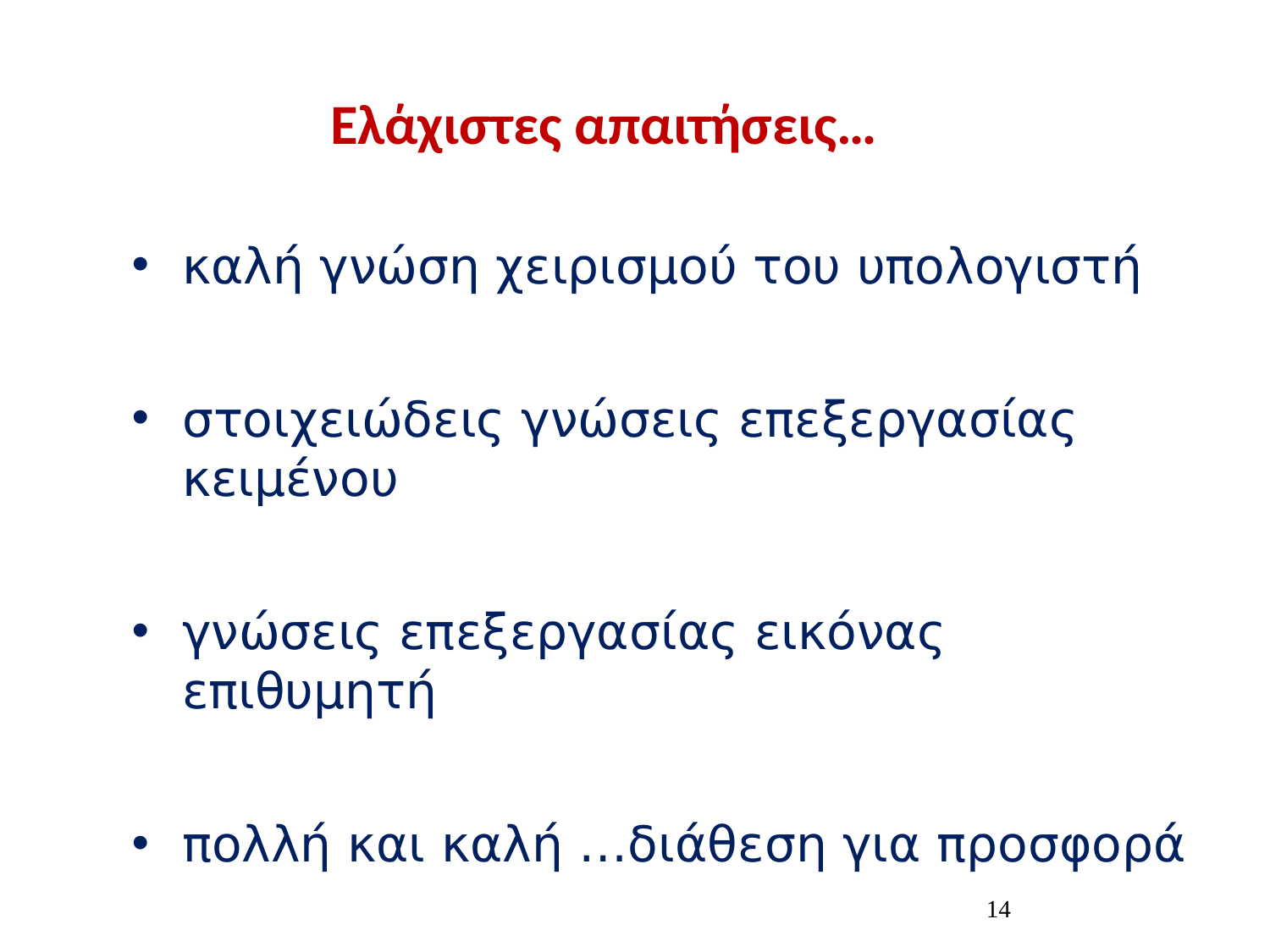

Ελάχιστες απαιτήσεις…

καλή γνώση χειρισμού του υπολογιστή

στοιχειώδεις γνώσεις επεξεργασίας κειμένου

γνώσεις επεξεργασίας εικόνας επιθυμητή

πολλή και καλή …διάθεση για προσφορά
14